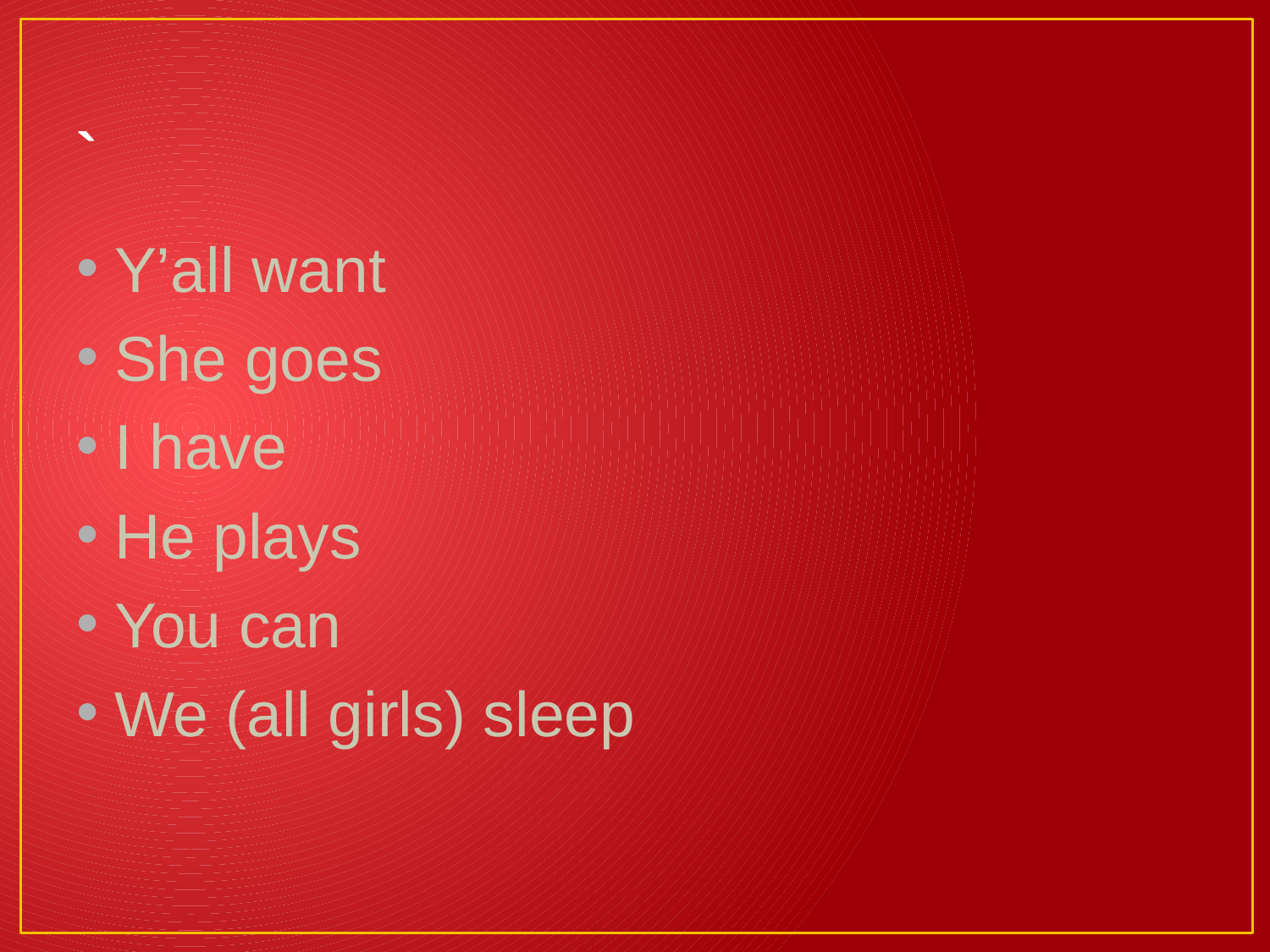

# `
Y’all want
She goes
I have
He plays
You can
We (all girls) sleep